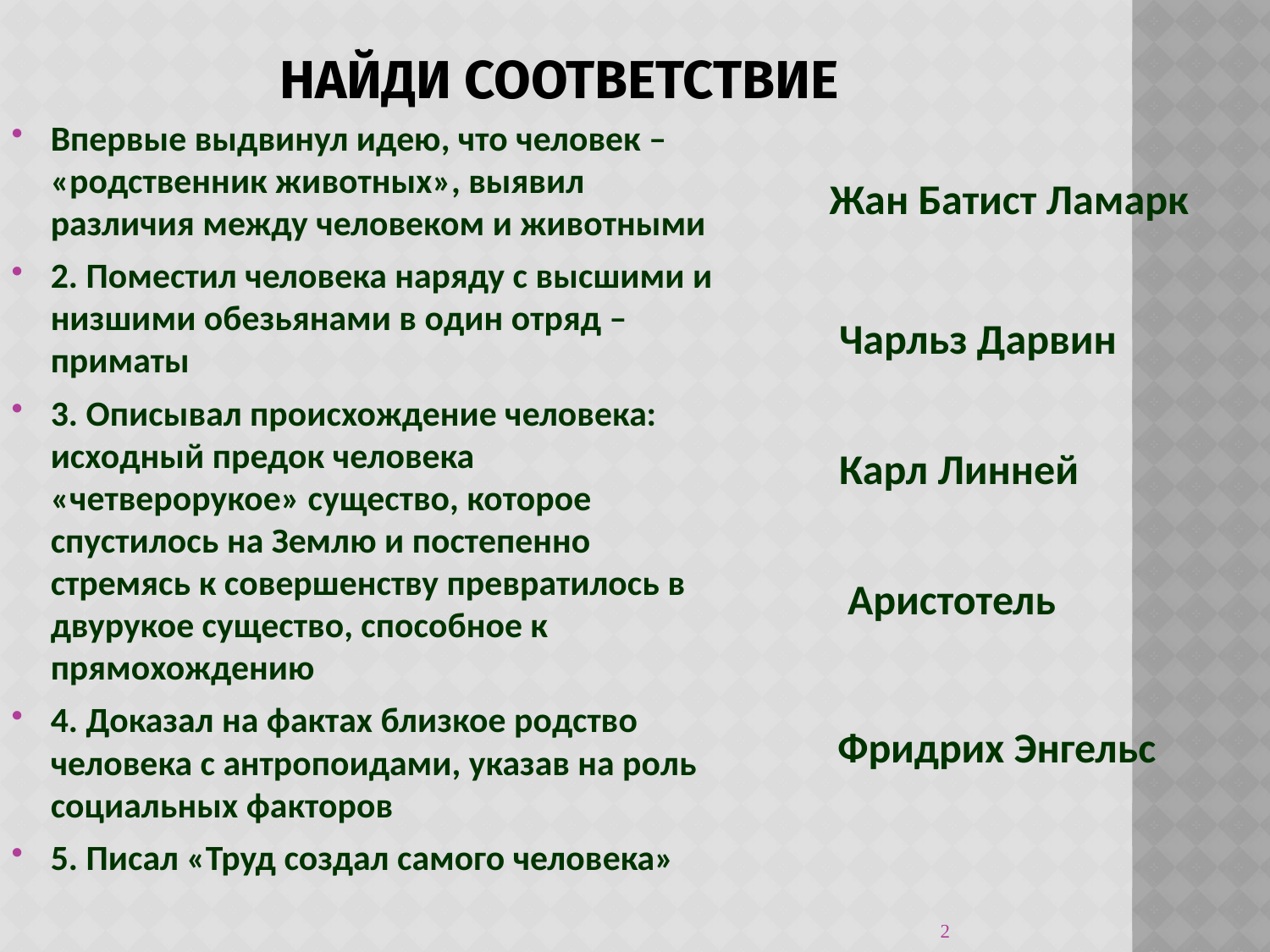

# Найди соответствие
Впервые выдвинул идею, что человек – «родственник животных», выявил различия между человеком и животными
2. Поместил человека наряду с высшими и низшими обезьянами в один отряд – приматы
3. Описывал происхождение человека: исходный предок человека «четверорукое» существо, которое спустилось на Землю и постепенно стремясь к совершенству превратилось в двурукое существо, способное к прямохождению
4. Доказал на фактах близкое родство человека с антропоидами, указав на роль социальных факторов
5. Писал «Труд создал самого человека»
Жан Батист Ламарк
Чарльз Дарвин
Карл Линней
Аристотель
Фридрих Энгельс
2